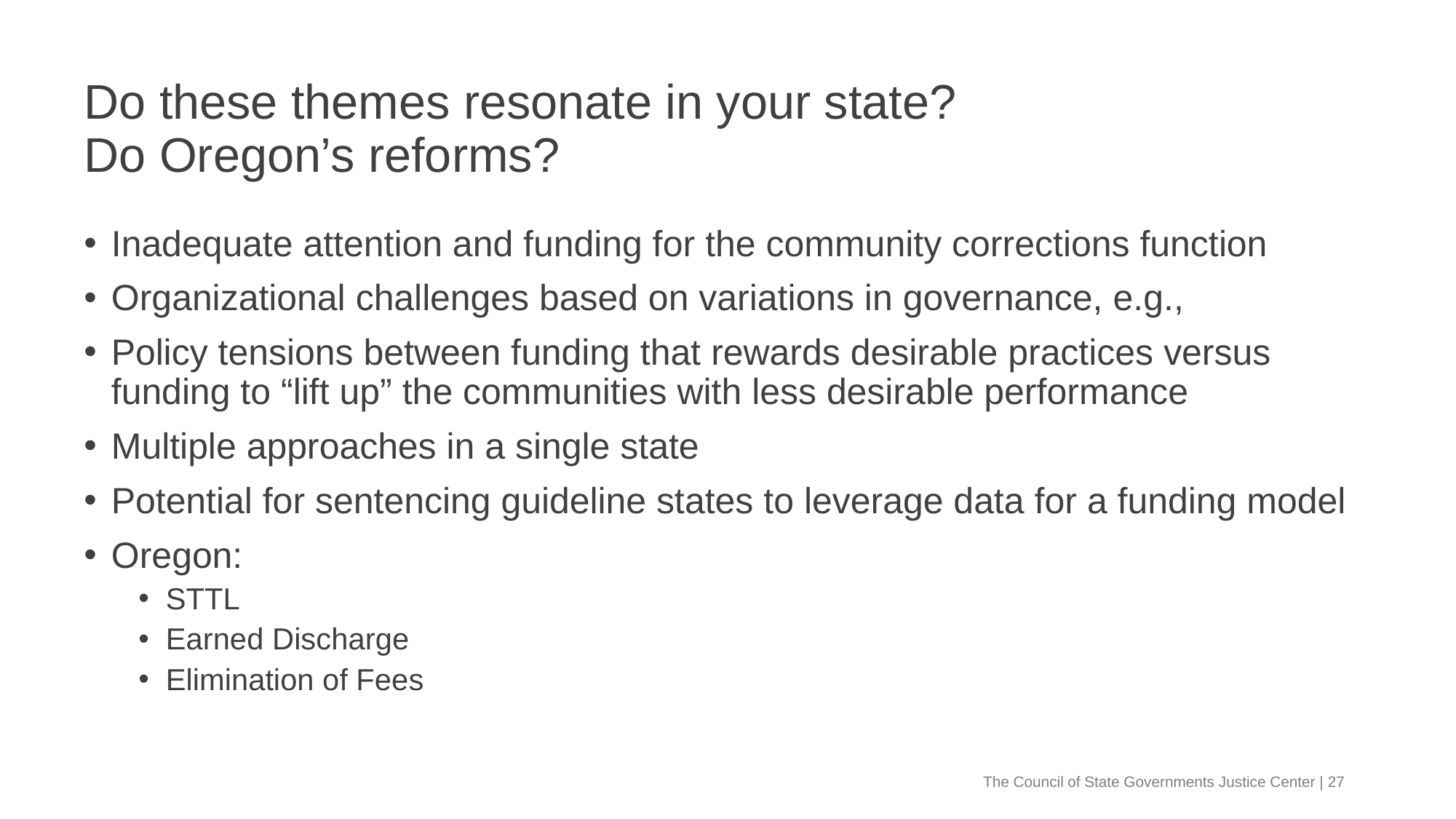

# Do these themes resonate in your state? Do Oregon’s reforms?
Inadequate attention and funding for the community corrections function
Organizational challenges based on variations in governance, e.g.,
Policy tensions between funding that rewards desirable practices versus funding to “lift up” the communities with less desirable performance
Multiple approaches in a single state
Potential for sentencing guideline states to leverage data for a funding model
Oregon:
STTL
Earned Discharge
Elimination of Fees